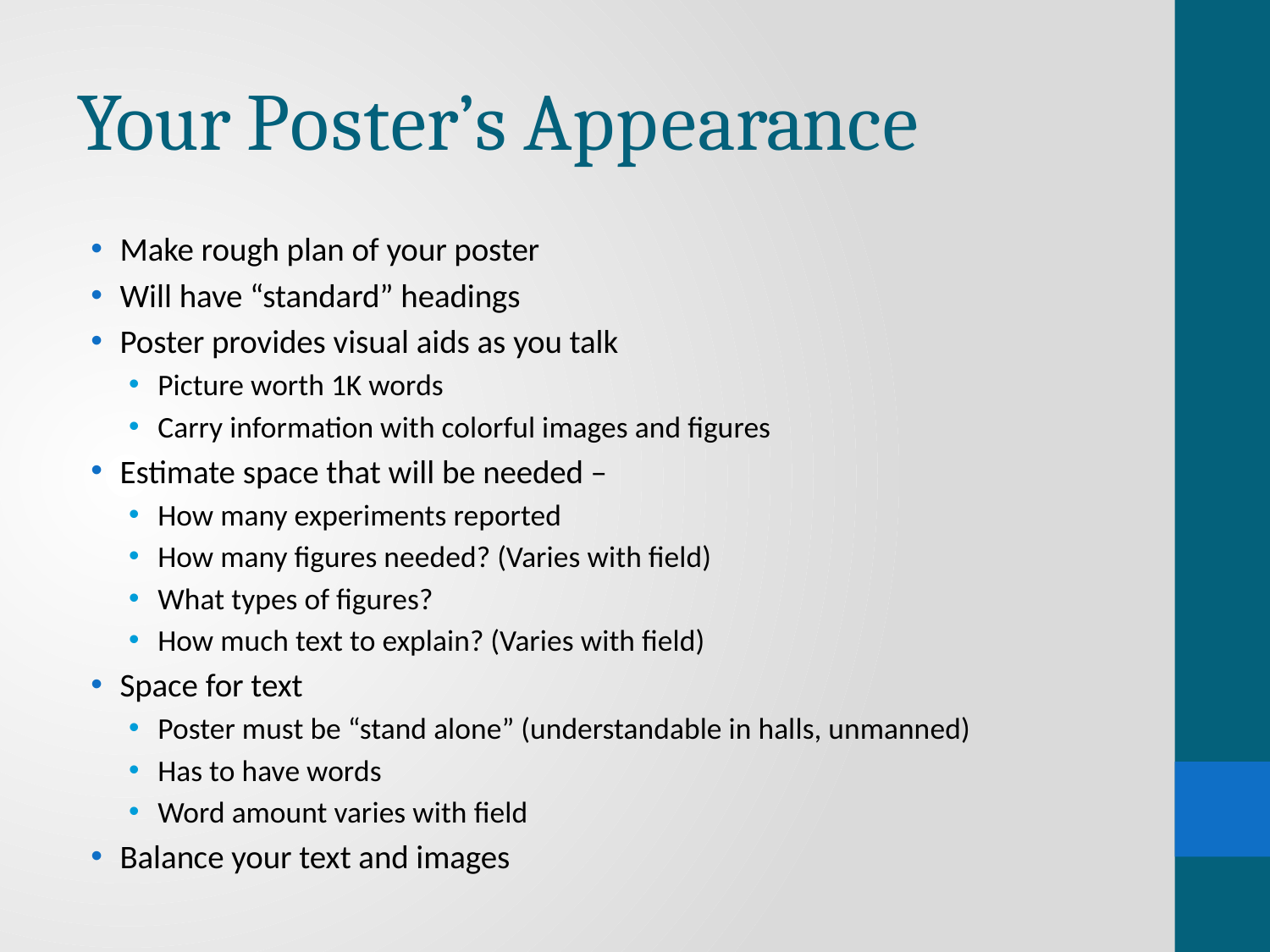

# Your Poster’s Appearance
Make rough plan of your poster
Will have “standard” headings
Poster provides visual aids as you talk
Picture worth 1K words
Carry information with colorful images and figures
Estimate space that will be needed –
How many experiments reported
How many figures needed? (Varies with field)
What types of figures?
How much text to explain? (Varies with field)
Space for text
Poster must be “stand alone” (understandable in halls, unmanned)
Has to have words
Word amount varies with field
Balance your text and images